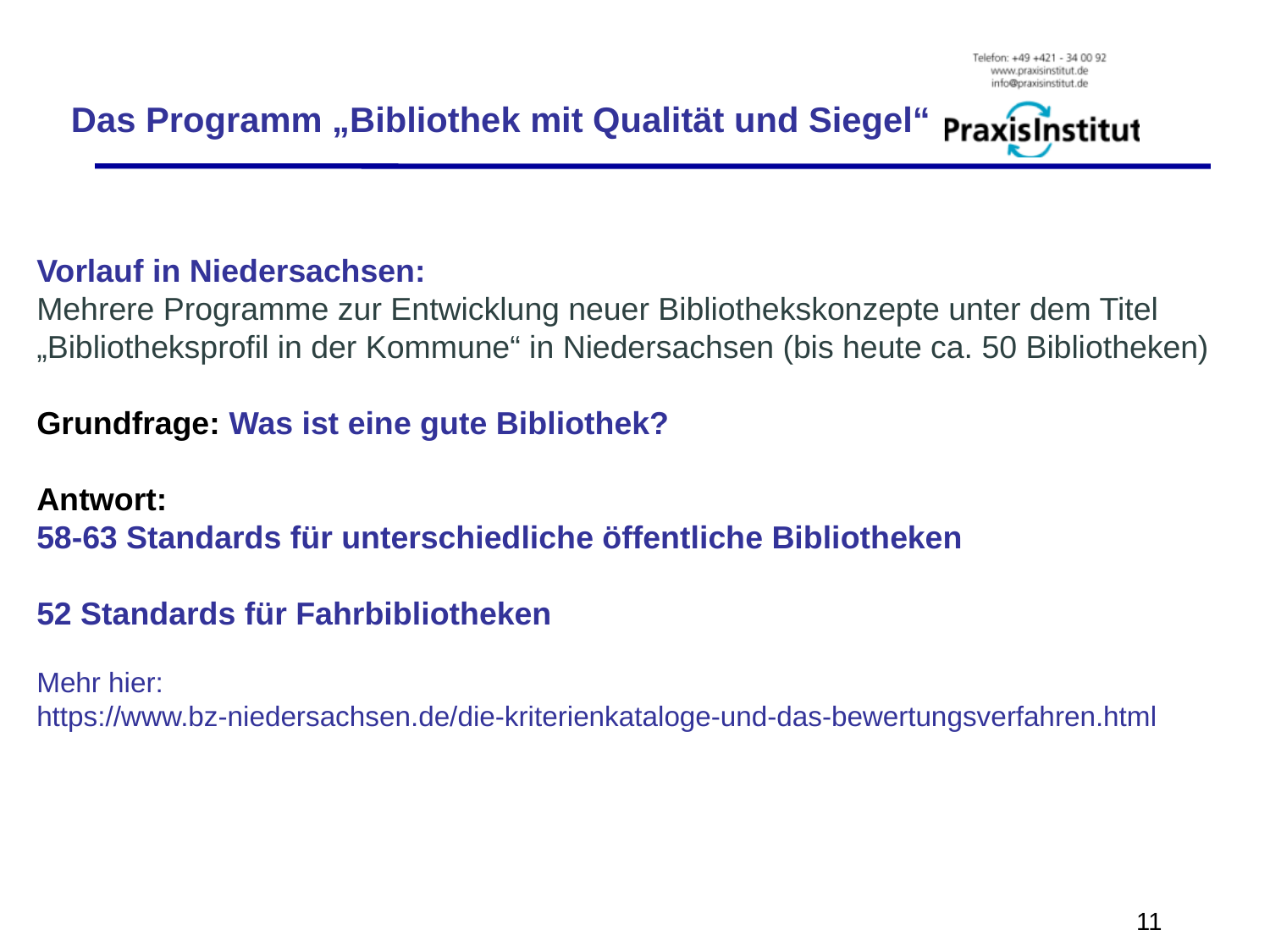

Das Programm „Bibliothek mit Qualität und Siegel“
Vorlauf in Niedersachsen:
Mehrere Programme zur Entwicklung neuer Bibliothekskonzepte unter dem Titel
„Bibliotheksprofil in der Kommune“ in Niedersachsen (bis heute ca. 50 Bibliotheken)

Grundfrage: Was ist eine gute Bibliothek?

Antwort:
58-63 Standards für unterschiedliche öffentliche Bibliotheken

52 Standards für Fahrbibliotheken

Mehr hier:
https://www.bz-niedersachsen.de/die-kriterienkataloge-und-das-bewertungsverfahren.html
11